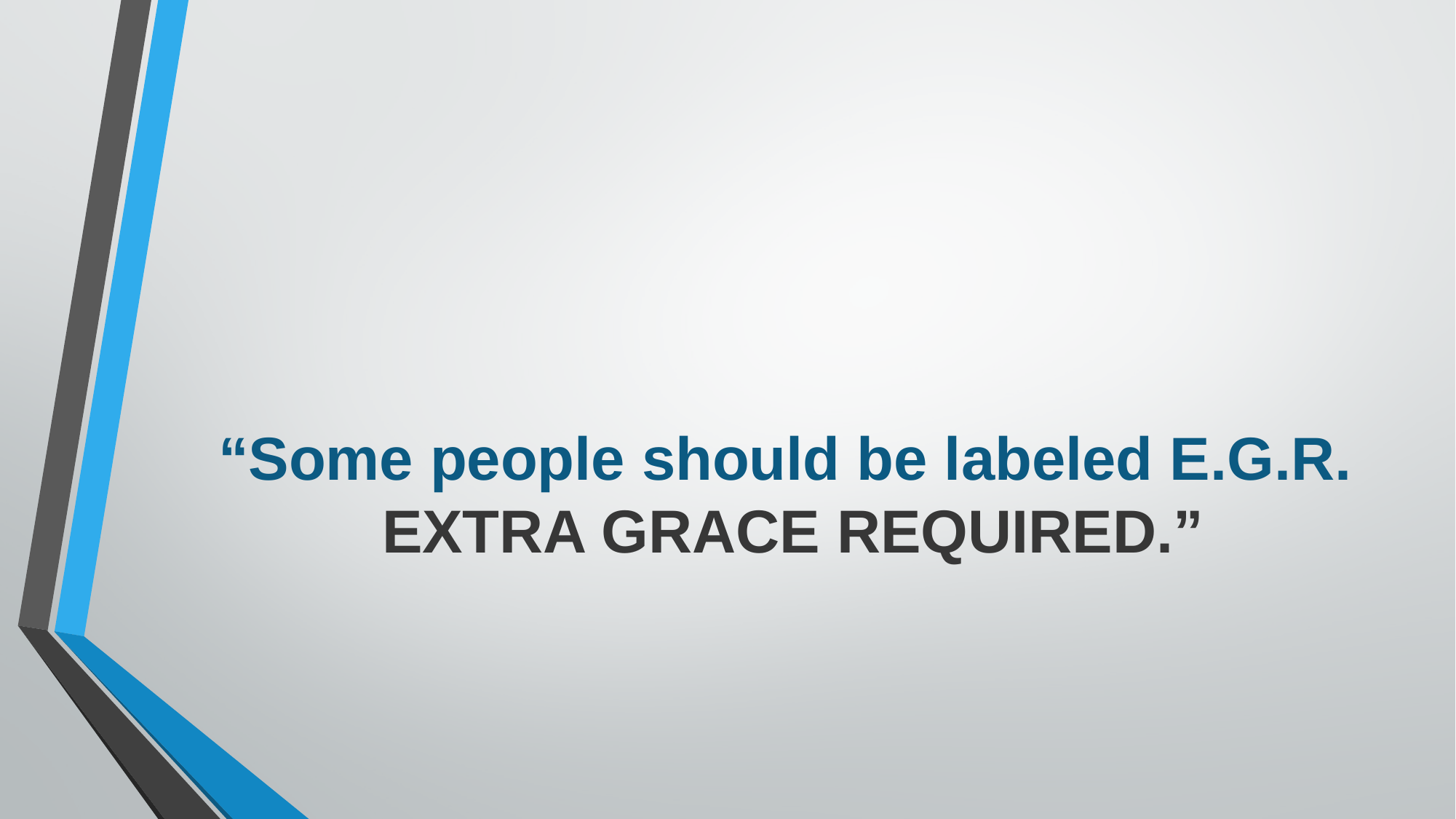

# “Some people should be labeled E.G.R. EXTRA GRACE REQUIRED.”